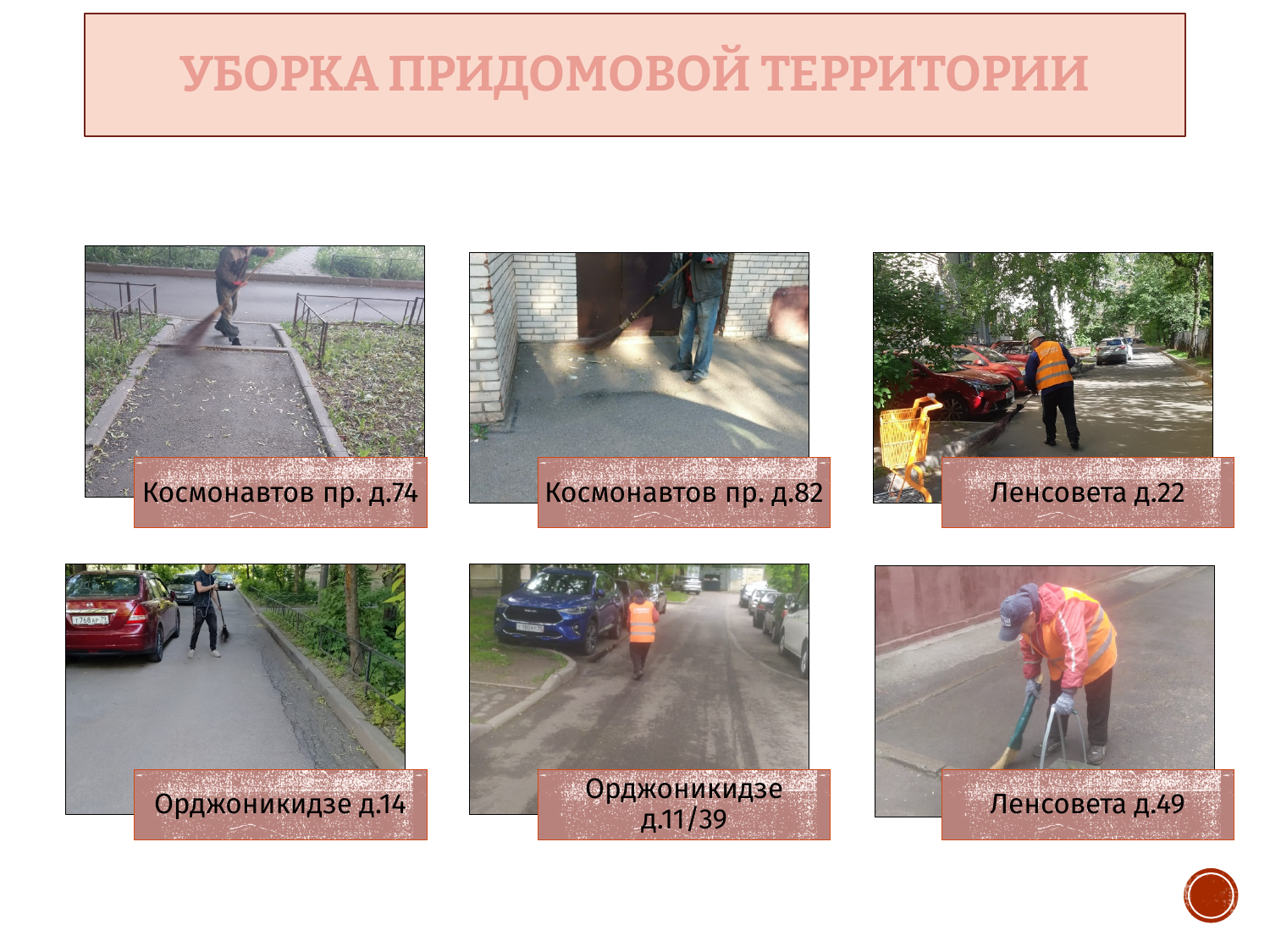

# Уборка придомовой территории
Космонавтов пр. д.74
Космонавтов пр. д.82
Ленсовета д.22
Орджоникидзе д.14
Орджоникидзе д.11/39
Ленсовета д.49